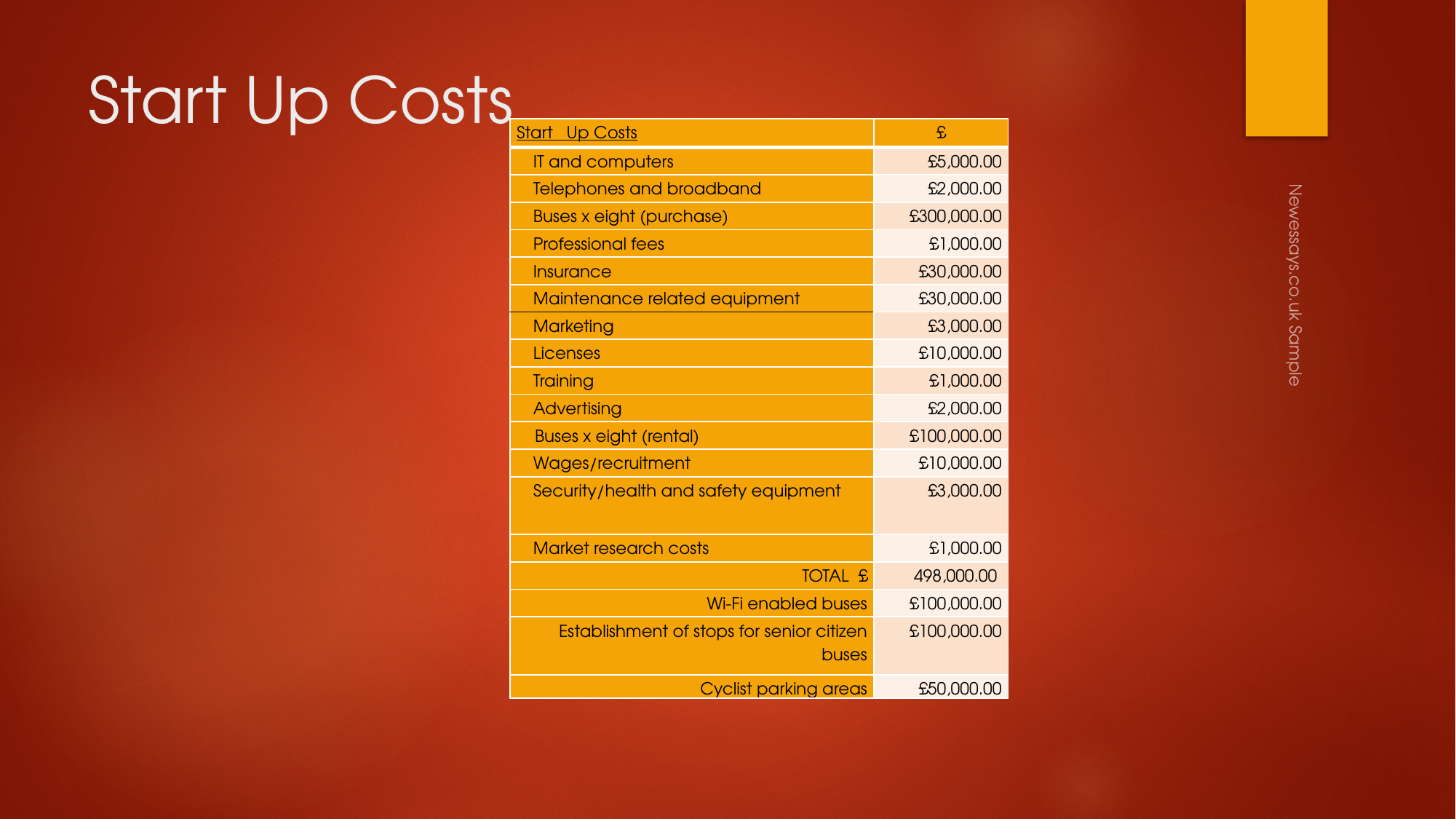

# Start Up Costs
| Start Up Costs | £ |
| --- | --- |
| IT and computers | £5,000.00 |
| Telephones and broadband | £2,000.00 |
| Buses x eight (purchase) | £300,000.00 |
| Professional fees | £1,000.00 |
| Insurance | £30,000.00 |
| Maintenance related equipment | £30,000.00 |
| Marketing | £3,000.00 |
| Licenses | £10,000.00 |
| Training | £1,000.00 |
| Advertising | £2,000.00 |
| Buses x eight (rental) | £100,000.00 |
| Wages/recruitment | £10,000.00 |
| Security/health and safety equipment | £3,000.00 |
| Market research costs | £1,000.00 |
| TOTAL £ | 498,000.00 |
| Wi-Fi enabled buses | £100,000.00 |
| Establishment of stops for senior citizen buses | £100,000.00 |
| Cyclist parking areas | £50,000.00 |
Newessays.co.uk Sample